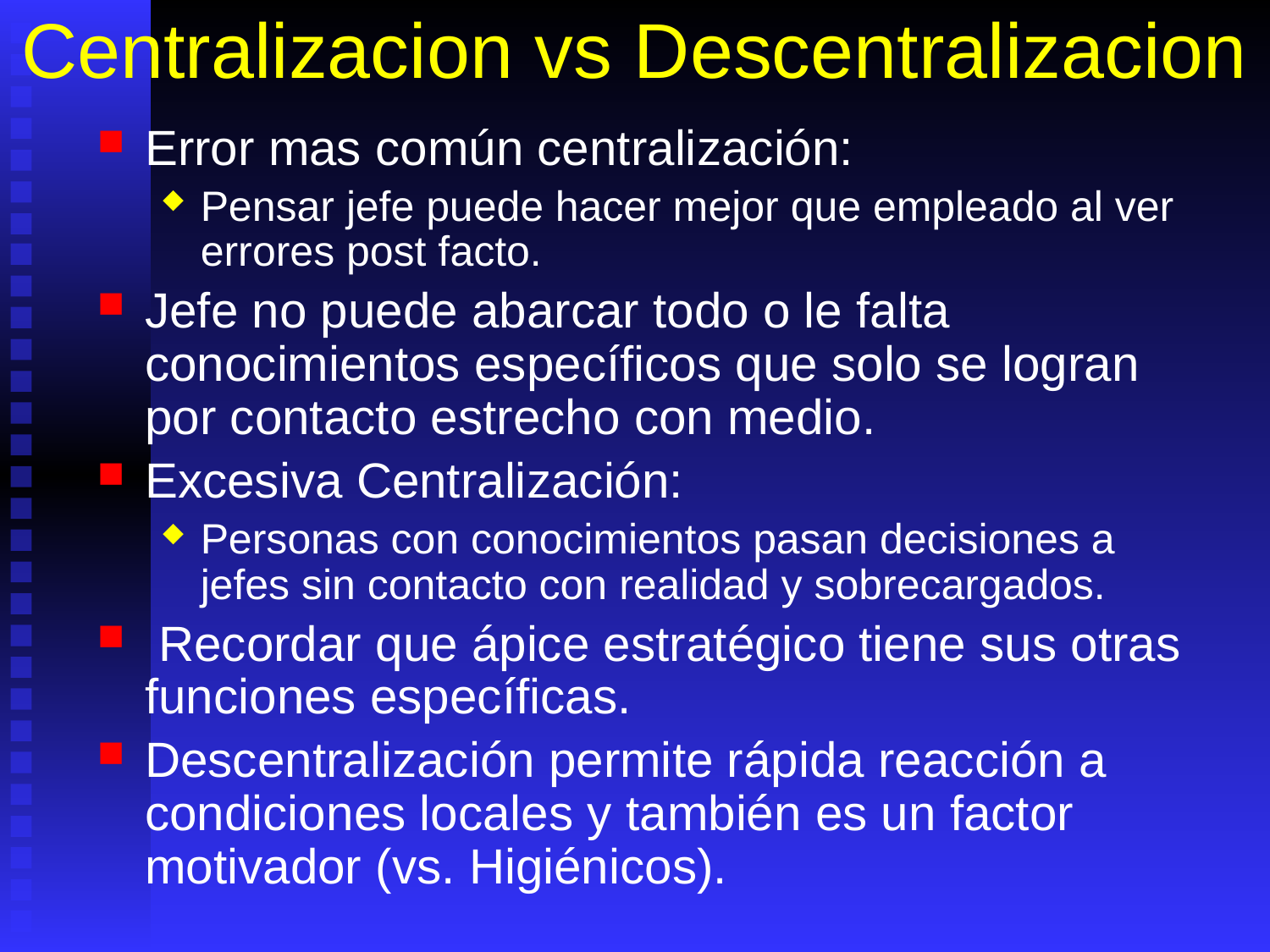

# Centralizacion vs Descentralizacion
Error mas común centralización:
Pensar jefe puede hacer mejor que empleado al ver errores post facto.
Jefe no puede abarcar todo o le falta conocimientos específicos que solo se logran por contacto estrecho con medio.
Excesiva Centralización:
Personas con conocimientos pasan decisiones a jefes sin contacto con realidad y sobrecargados.
 Recordar que ápice estratégico tiene sus otras funciones específicas.
Descentralización permite rápida reacción a condiciones locales y también es un factor motivador (vs. Higiénicos).